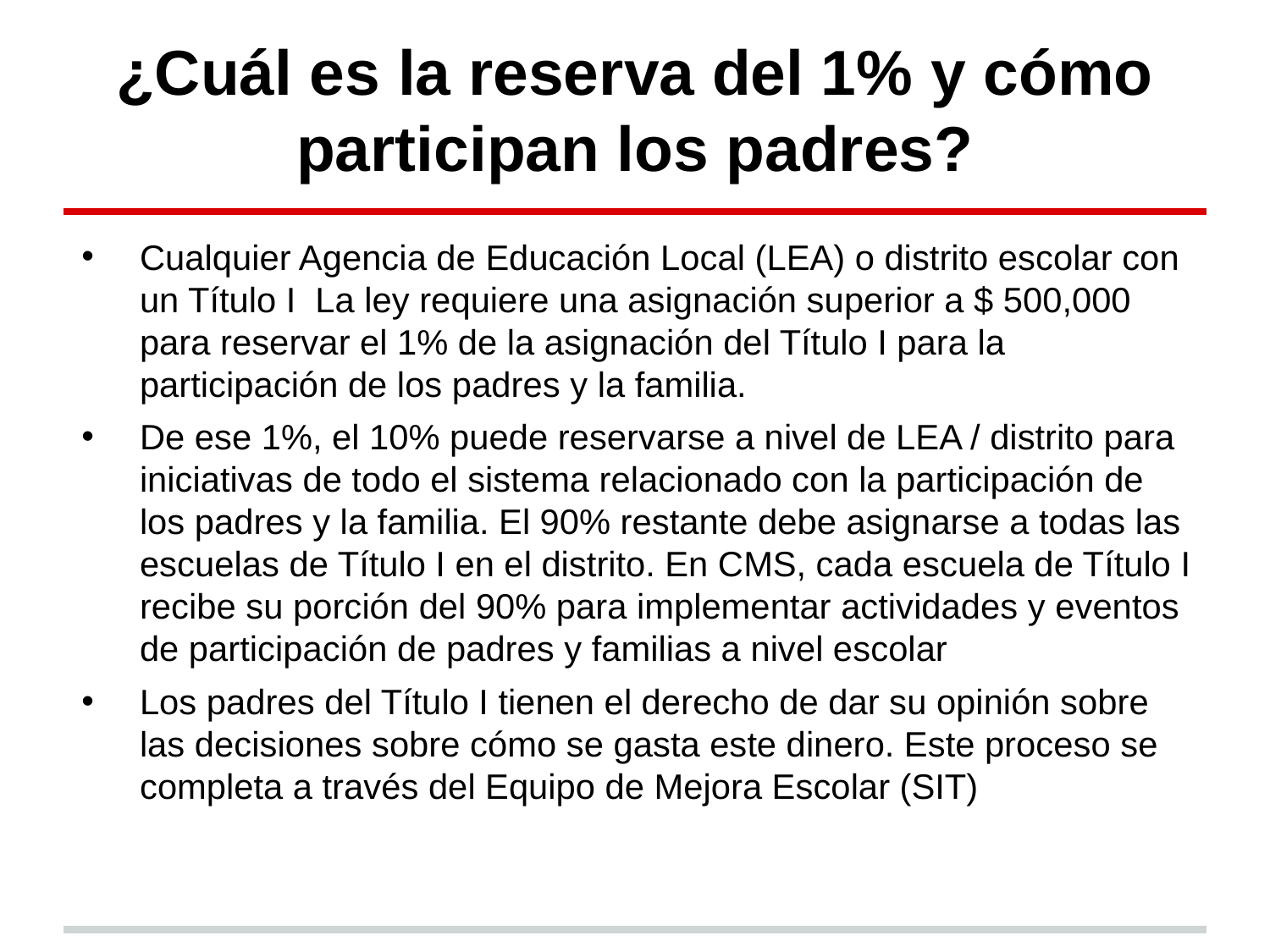

# ¿Cuál es la reserva del 1% y cómo participan los padres?
Cualquier Agencia de Educación Local (LEA) o distrito escolar con un Título I  La ley requiere una asignación superior a $ 500,000 para reservar el 1% de la asignación del Título I para la participación de los padres y la familia.
De ese 1%, el 10% puede reservarse a nivel de LEA / distrito para iniciativas de todo el sistema relacionado con la participación de los padres y la familia. El 90% restante debe asignarse a todas las escuelas de Título I en el distrito. En CMS, cada escuela de Título I recibe su porción del 90% para implementar actividades y eventos de participación de padres y familias a nivel escolar
Los padres del Título I tienen el derecho de dar su opinión sobre las decisiones sobre cómo se gasta este dinero. Este proceso se completa a través del Equipo de Mejora Escolar (SIT)